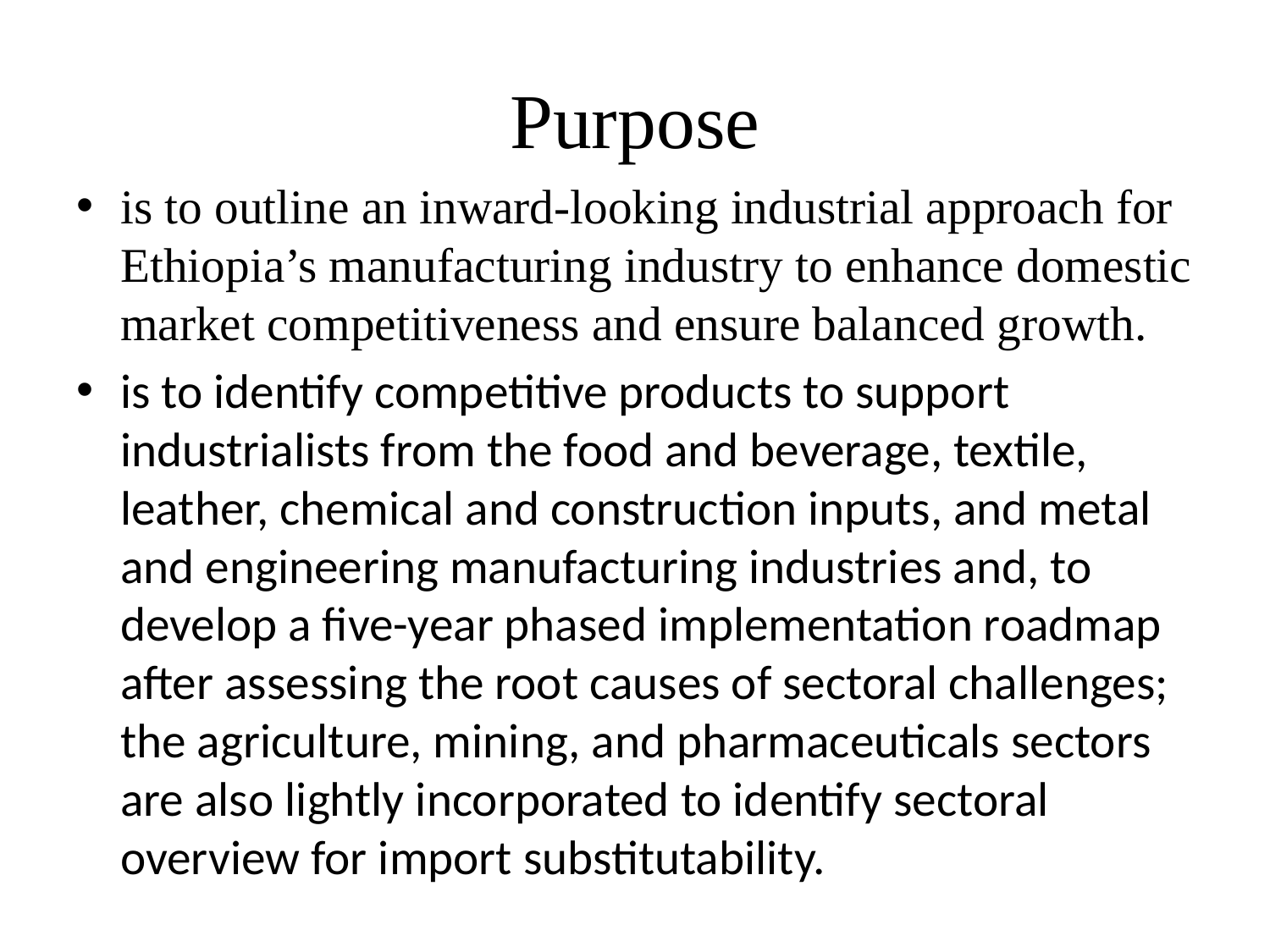

# Purpose
is to outline an inward-looking industrial approach for Ethiopia’s manufacturing industry to enhance domestic market competitiveness and ensure balanced growth.
is to identify competitive products to support industrialists from the food and beverage, textile, leather, chemical and construction inputs, and metal and engineering manufacturing industries and, to develop a five-year phased implementation roadmap after assessing the root causes of sectoral challenges; the agriculture, mining, and pharmaceuticals sectors are also lightly incorporated to identify sectoral overview for import substitutability.